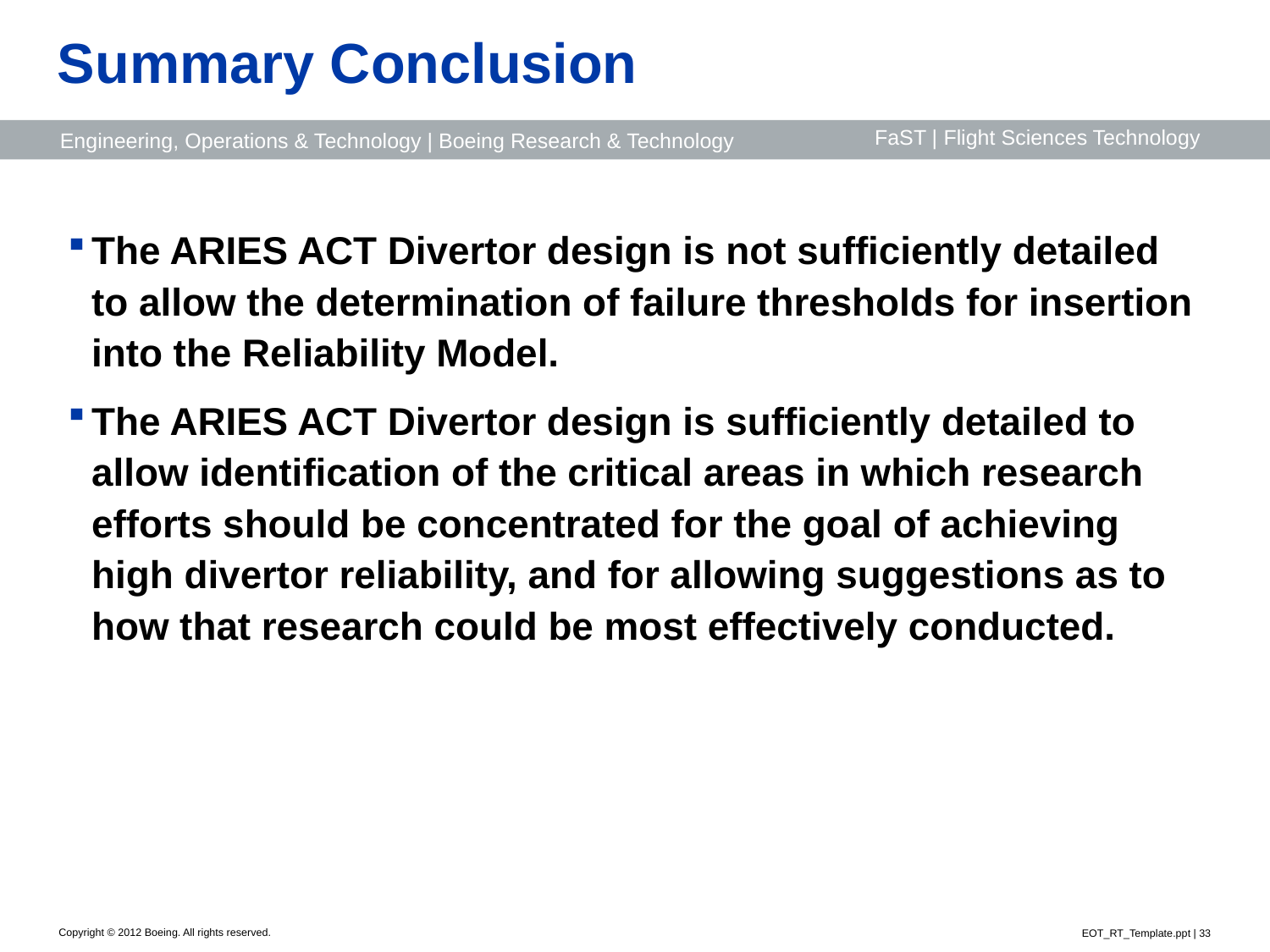

# Summary Conclusion
The ARIES ACT Divertor design is not sufficiently detailed to allow the determination of failure thresholds for insertion into the Reliability Model.
The ARIES ACT Divertor design is sufficiently detailed to allow identification of the critical areas in which research efforts should be concentrated for the goal of achieving high divertor reliability, and for allowing suggestions as to how that research could be most effectively conducted.
EOT_RT_Template.ppt | 33